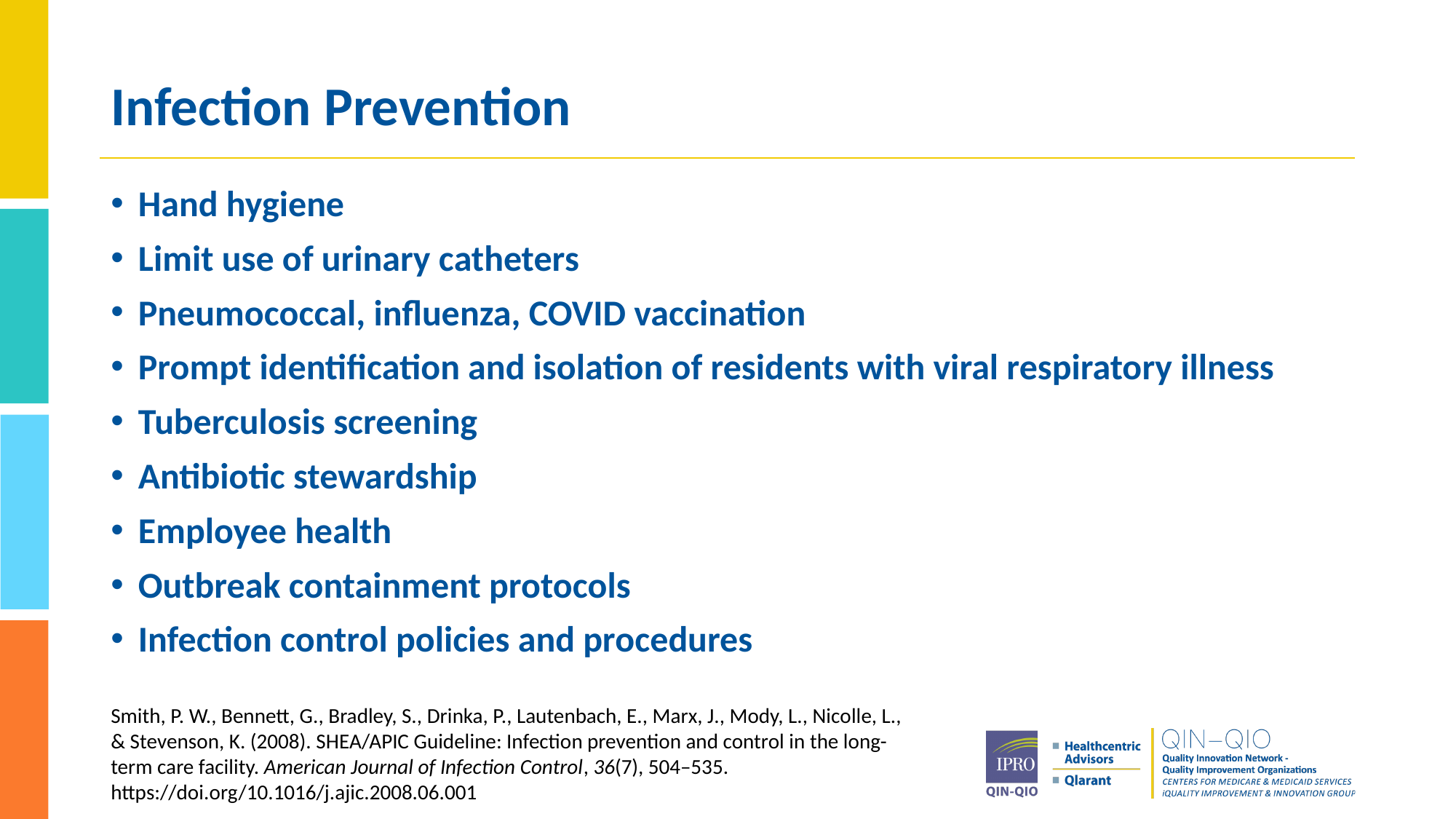

# Infection Prevention
Hand hygiene
Limit use of urinary catheters
Pneumococcal, influenza, COVID vaccination
Prompt identification and isolation of residents with viral respiratory illness
Tuberculosis screening
Antibiotic stewardship
Employee health
Outbreak containment protocols
Infection control policies and procedures

Smith, P. W., Bennett, G., Bradley, S., Drinka, P., Lautenbach, E., Marx, J., Mody, L., Nicolle, L., & Stevenson, K. (2008). SHEA/APIC Guideline: Infection prevention and control in the long-term care facility. American Journal of Infection Control, 36(7), 504–535. https://doi.org/10.1016/j.ajic.2008.06.001